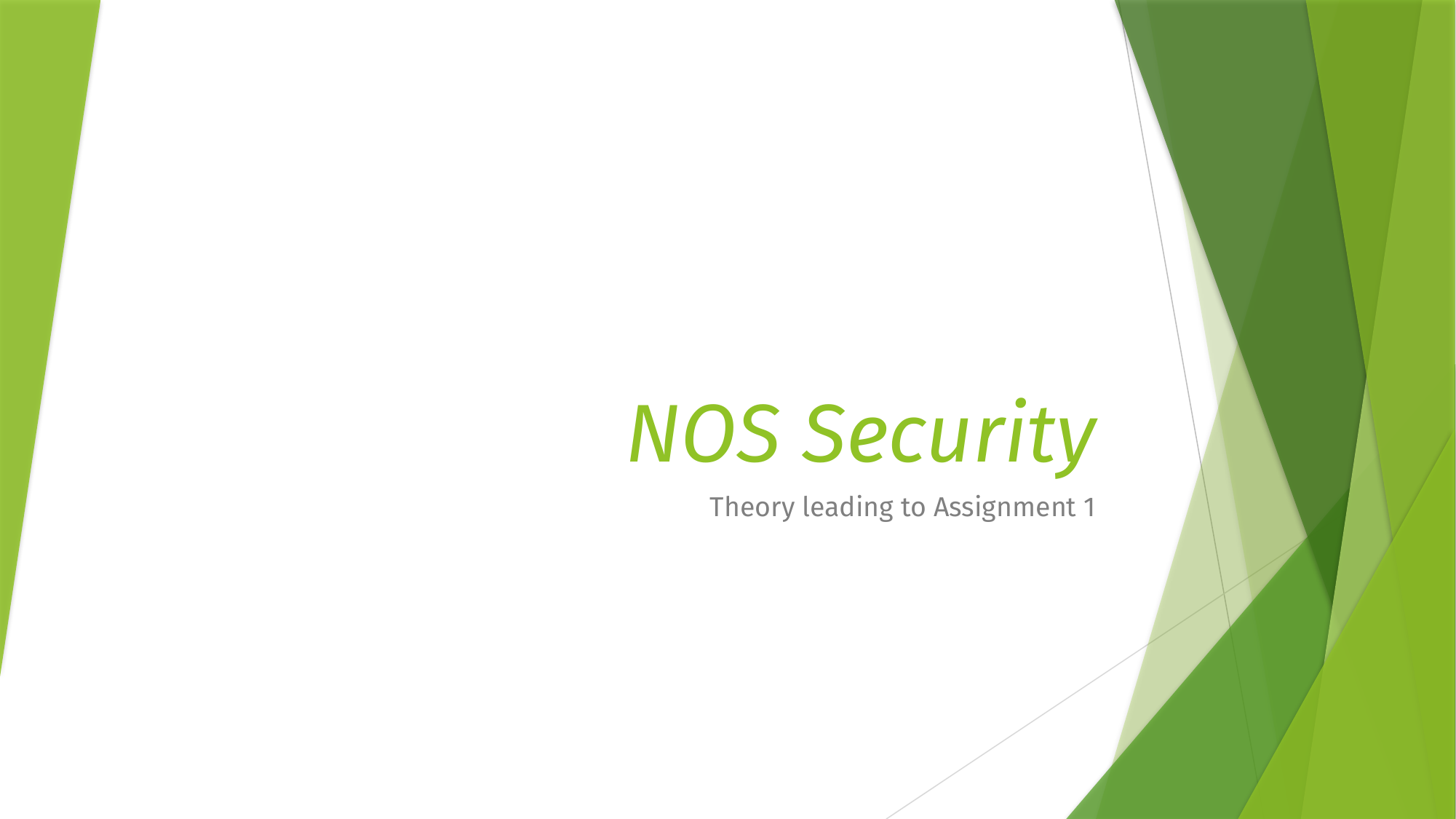

# NOS Security
Theory leading to Assignment 1